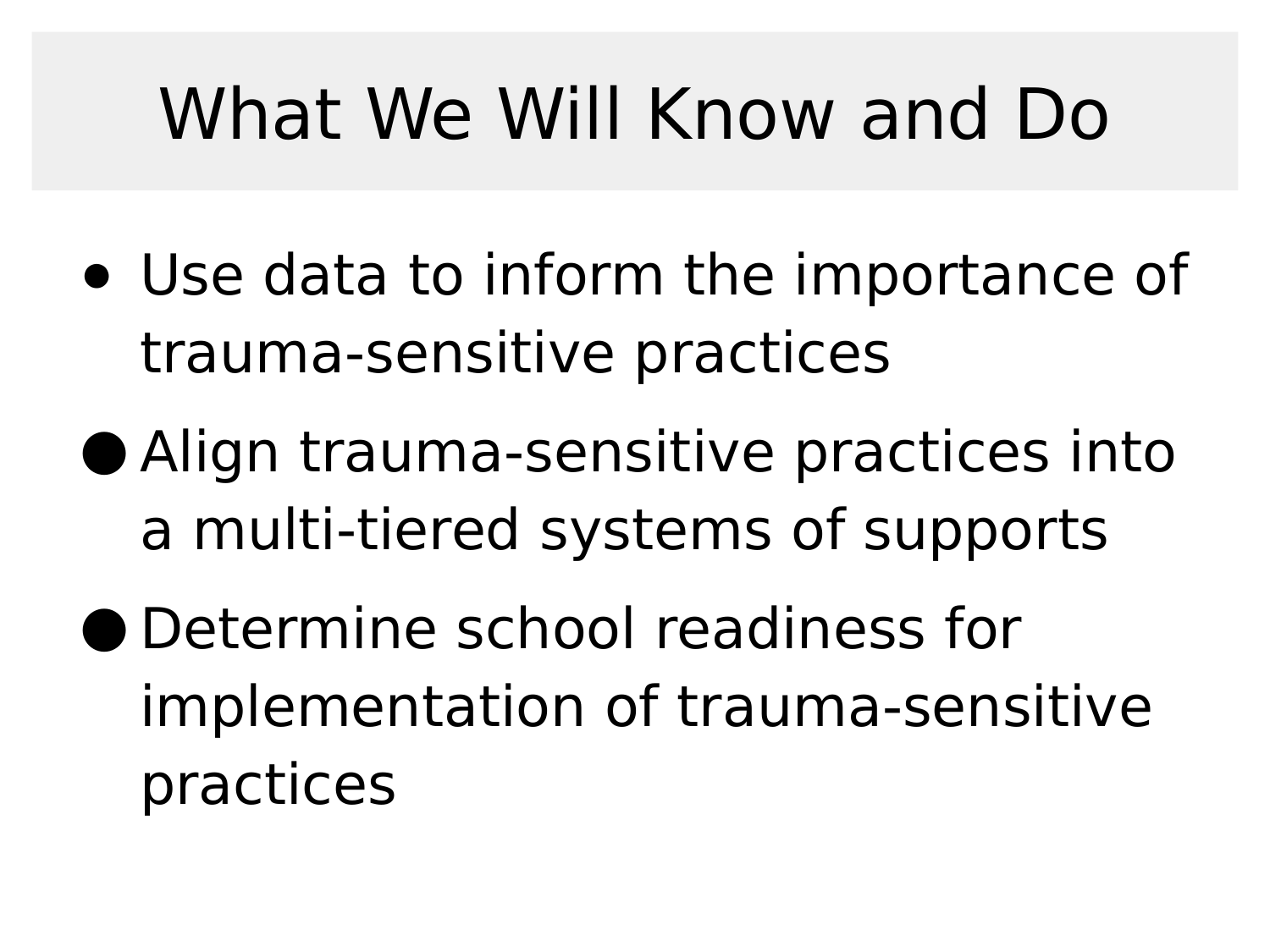

# What We Will Know and Do
Use data to inform the importance of trauma-sensitive practices
Align trauma-sensitive practices into a multi-tiered systems of supports
Determine school readiness for implementation of trauma-sensitive practices